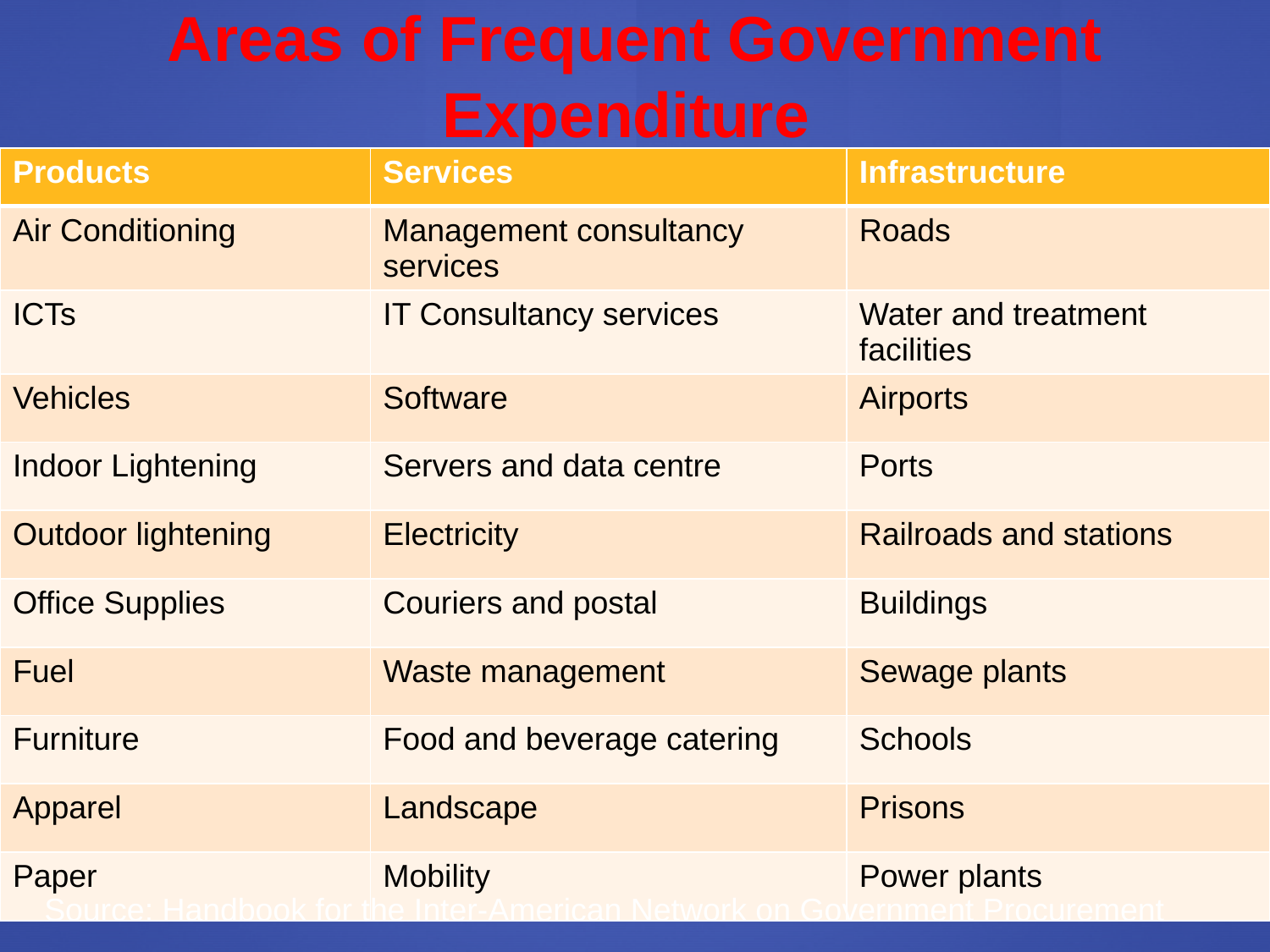

# Areas of Frequent Government Expenditure
| Products | Services | Infrastructure |
| --- | --- | --- |
| Air Conditioning | Management consultancy services | Roads |
| ICTs | IT Consultancy services | Water and treatment facilities |
| Vehicles | Software | Airports |
| Indoor Lightening | Servers and data centre | Ports |
| Outdoor lightening | Electricity | Railroads and stations |
| Office Supplies | Couriers and postal | Buildings |
| Fuel | Waste management | Sewage plants |
| Furniture | Food and beverage catering | Schools |
| Apparel | Landscape | Prisons |
| Paper | Mobility | Power plants |
Source: Handbook for the Inter-American Network on Government Procurement